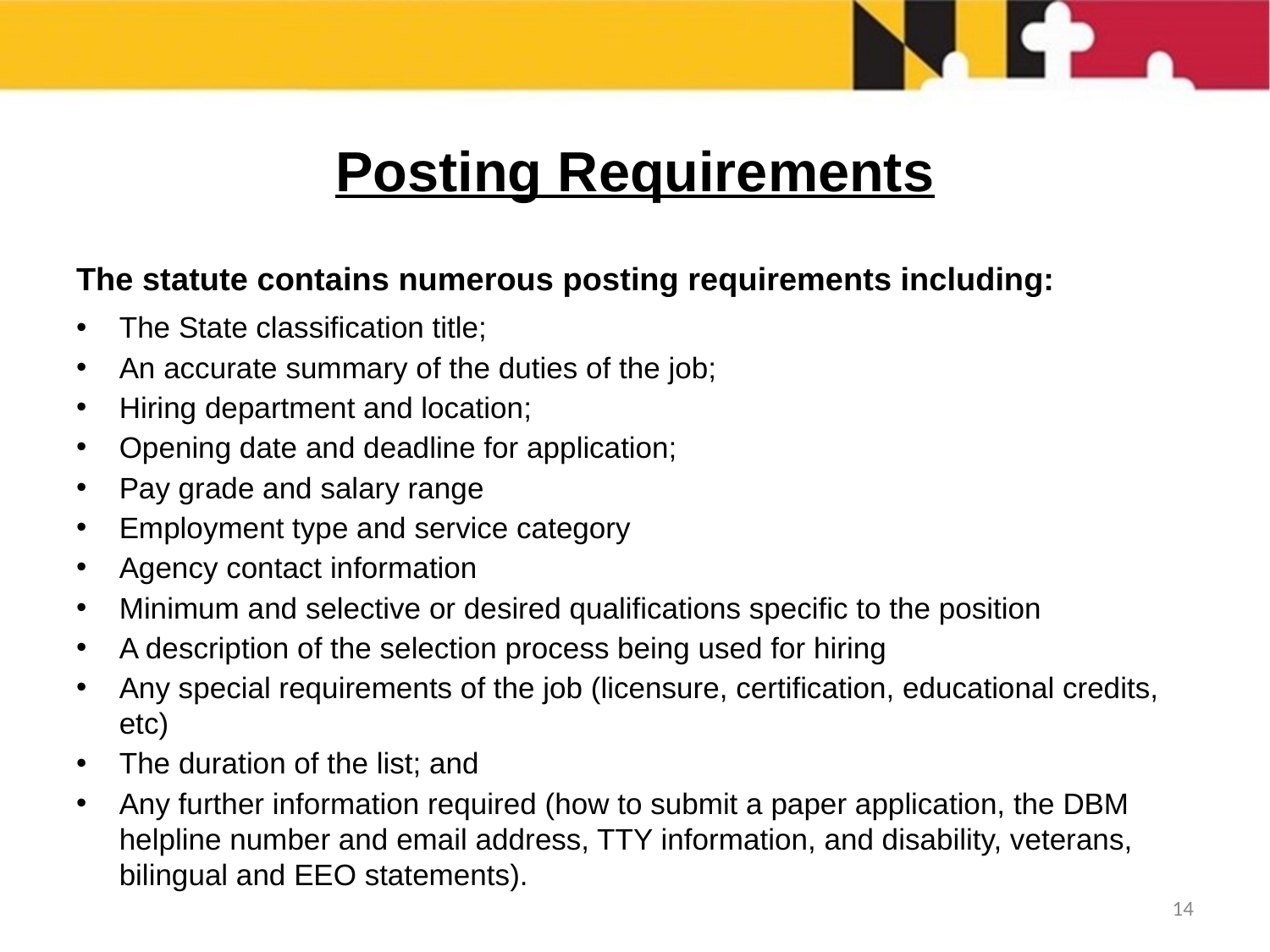

# Posting Requirements

The statute contains numerous posting requirements including:
The State classification title;
An accurate summary of the duties of the job;
Hiring department and location;
Opening date and deadline for application;
Pay grade and salary range
Employment type and service category
Agency contact information
Minimum and selective or desired qualifications specific to the position
A description of the selection process being used for hiring
Any special requirements of the job (licensure, certification, educational credits, etc)
The duration of the list; and
Any further information required (how to submit a paper application, the DBM helpline number and email address, TTY information, and disability, veterans, bilingual and EEO statements).

14